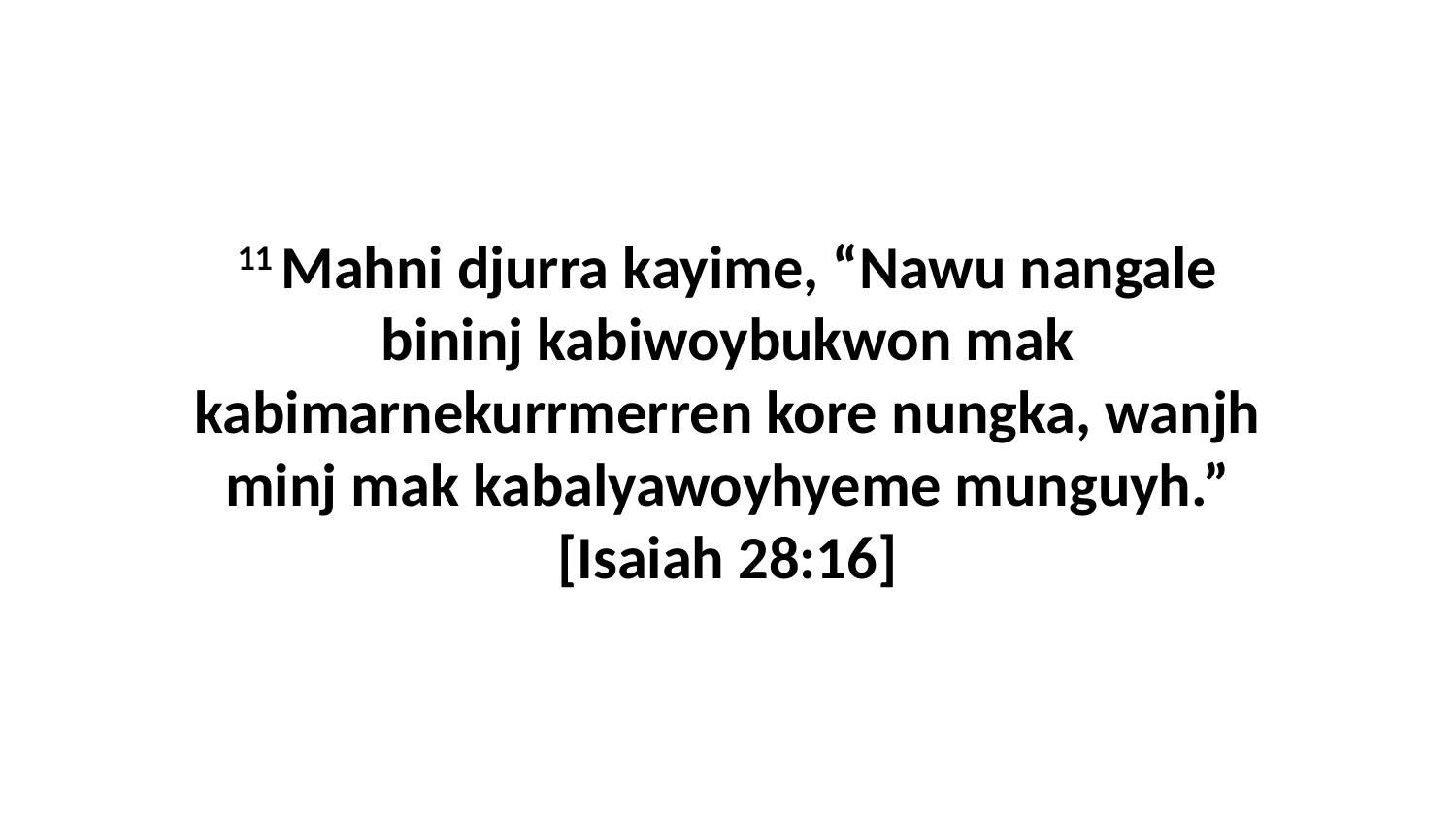

11 Mahni djurra kayime, “Nawu nangale bininj kabiwoybukwon mak kabimarnekurrmerren kore nungka, wanjh minj mak kabalyawoyhyeme munguyh.” [Isaiah 28:16]